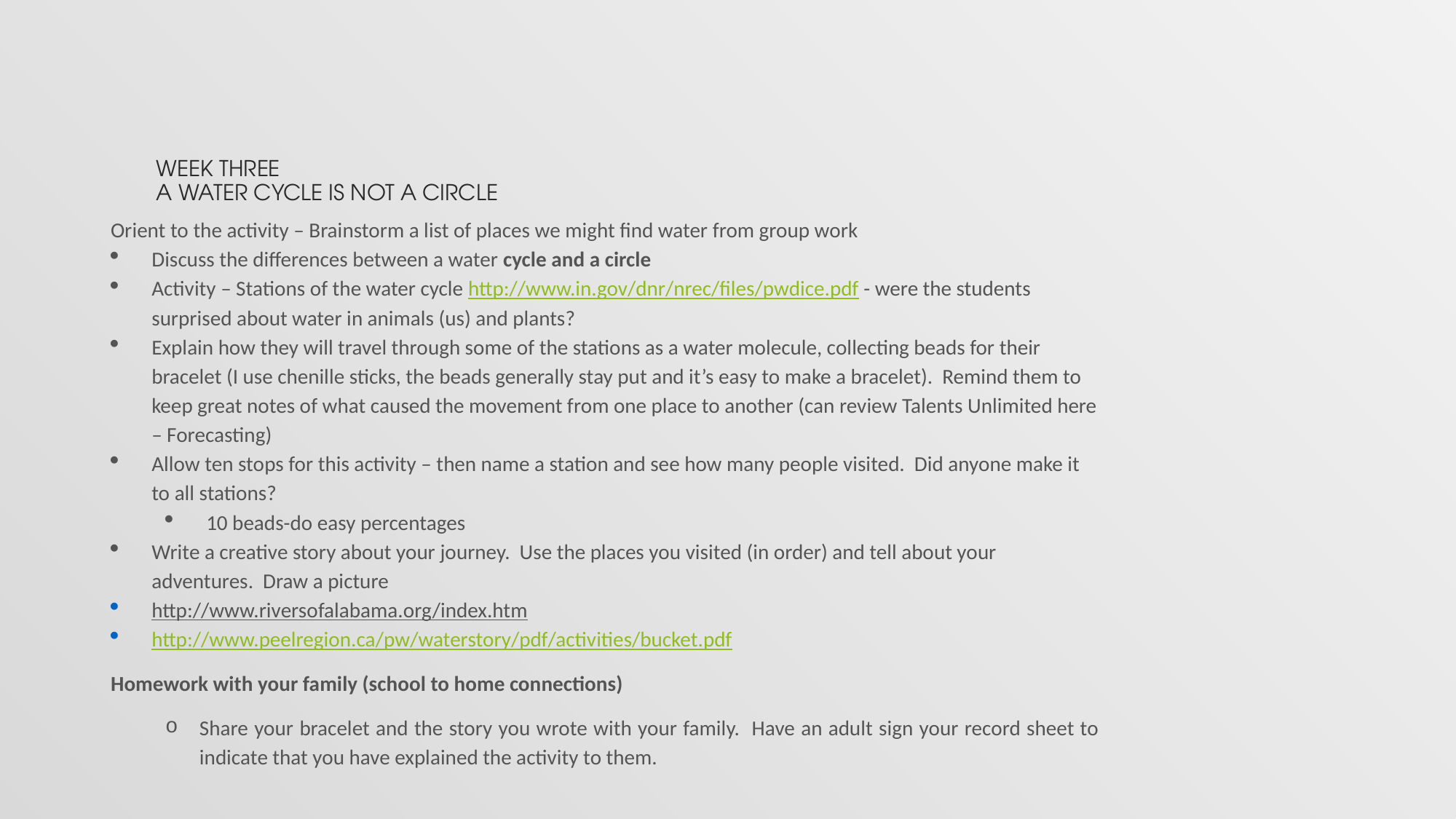

# Week Three A Water cycle Is not A Circle

Orient to the activity – Brainstorm a list of places we might find water from group work
Discuss the differences between a water cycle and a circle
Activity – Stations of the water cycle http://www.in.gov/dnr/nrec/files/pwdice.pdf - were the students surprised about water in animals (us) and plants?
Explain how they will travel through some of the stations as a water molecule, collecting beads for their bracelet (I use chenille sticks, the beads generally stay put and it’s easy to make a bracelet).  Remind them to keep great notes of what caused the movement from one place to another (can review Talents Unlimited here – Forecasting)
Allow ten stops for this activity – then name a station and see how many people visited.  Did anyone make it to all stations?
10 beads-do easy percentages
Write a creative story about your journey.  Use the places you visited (in order) and tell about your adventures.  Draw a picture
http://www.riversofalabama.org/index.htm
http://www.peelregion.ca/pw/waterstory/pdf/activities/bucket.pdf
Homework with your family (school to home connections)
Share your bracelet and the story you wrote with your family.  Have an adult sign your record sheet to indicate that you have explained the activity to them.